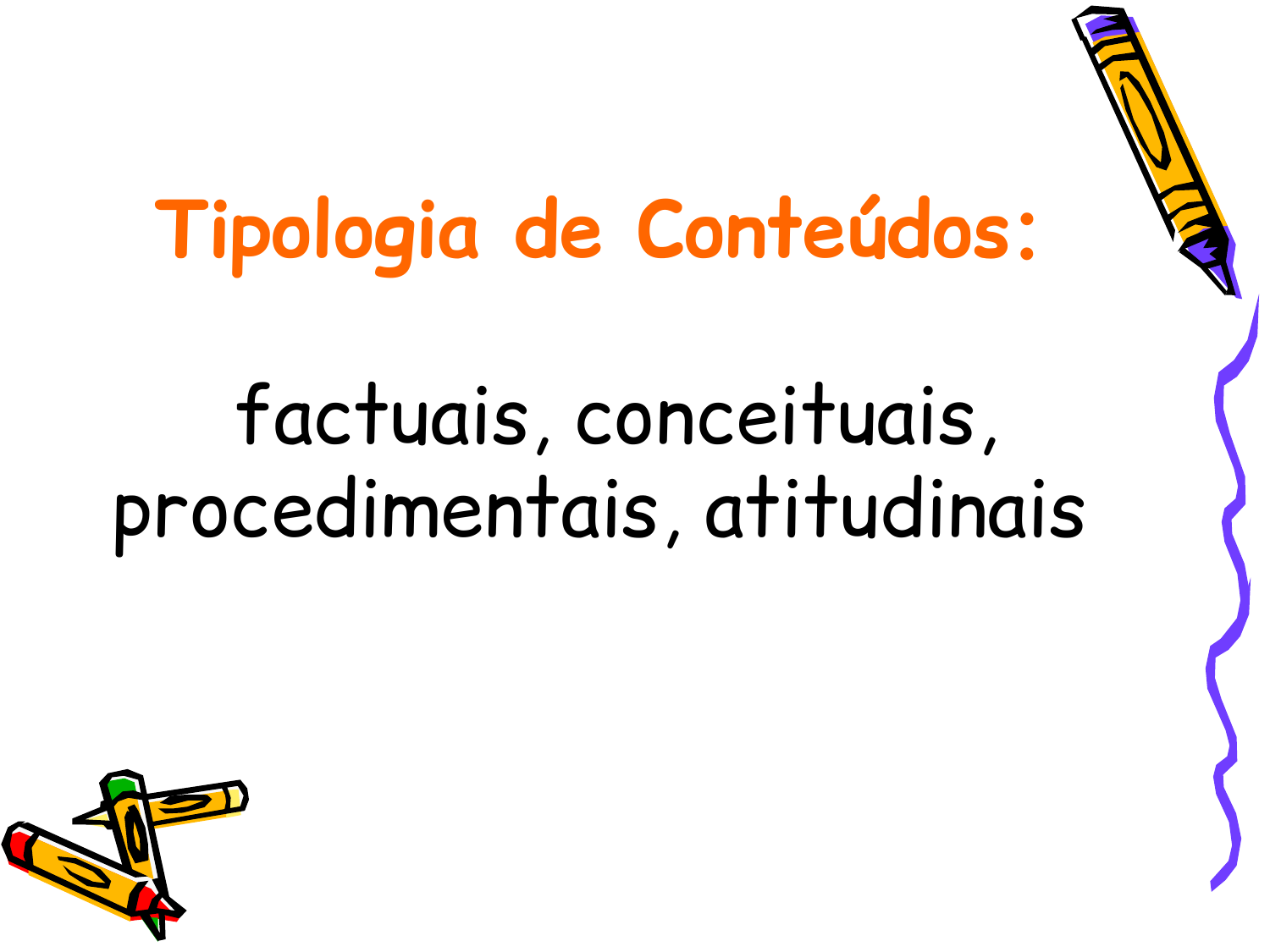

# Tipologia de Conteúdos: factuais, conceituais, procedimentais, atitudinais